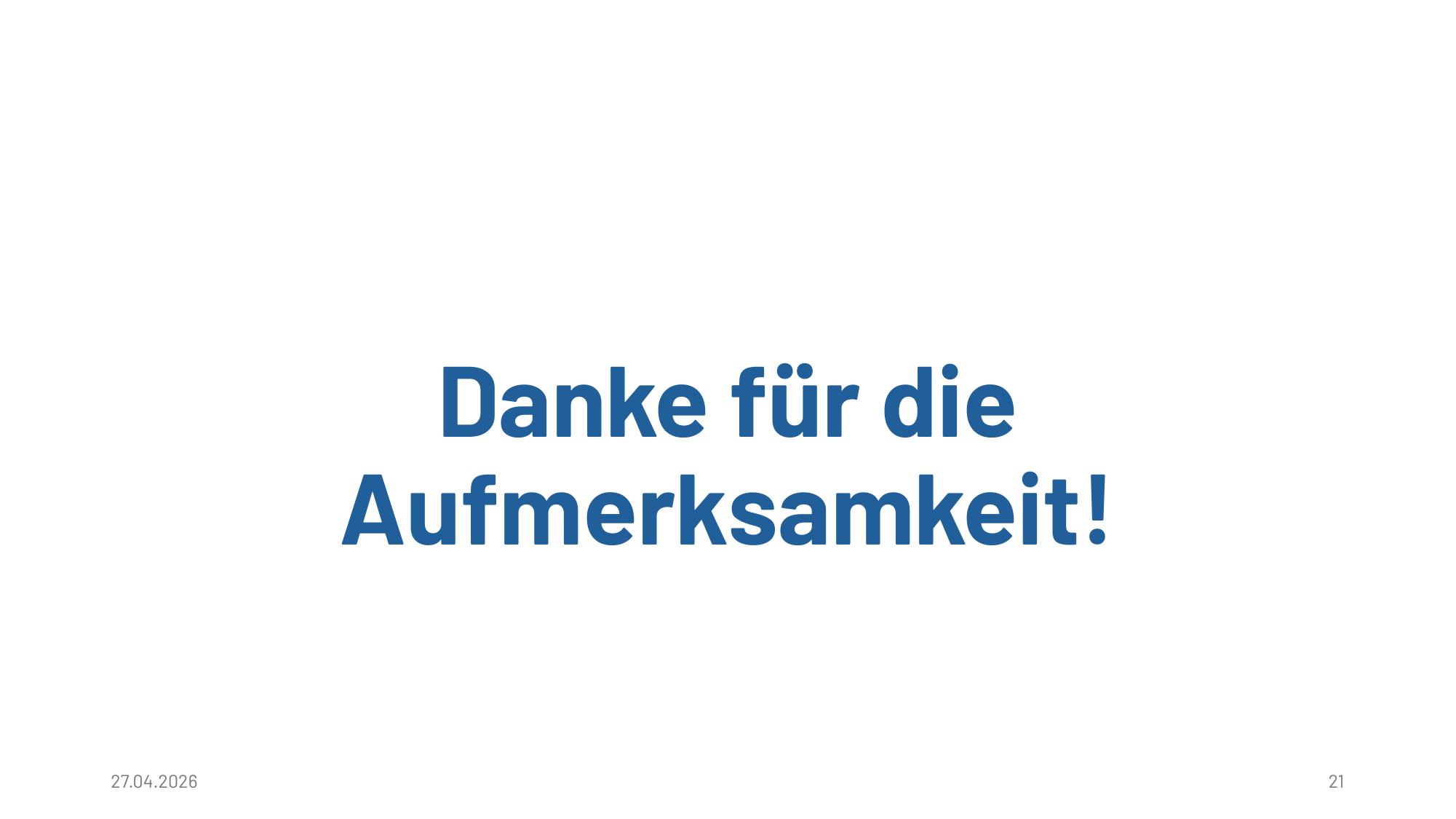

#

Danke für die Aufmerksamkeit!
27.04.2026
21